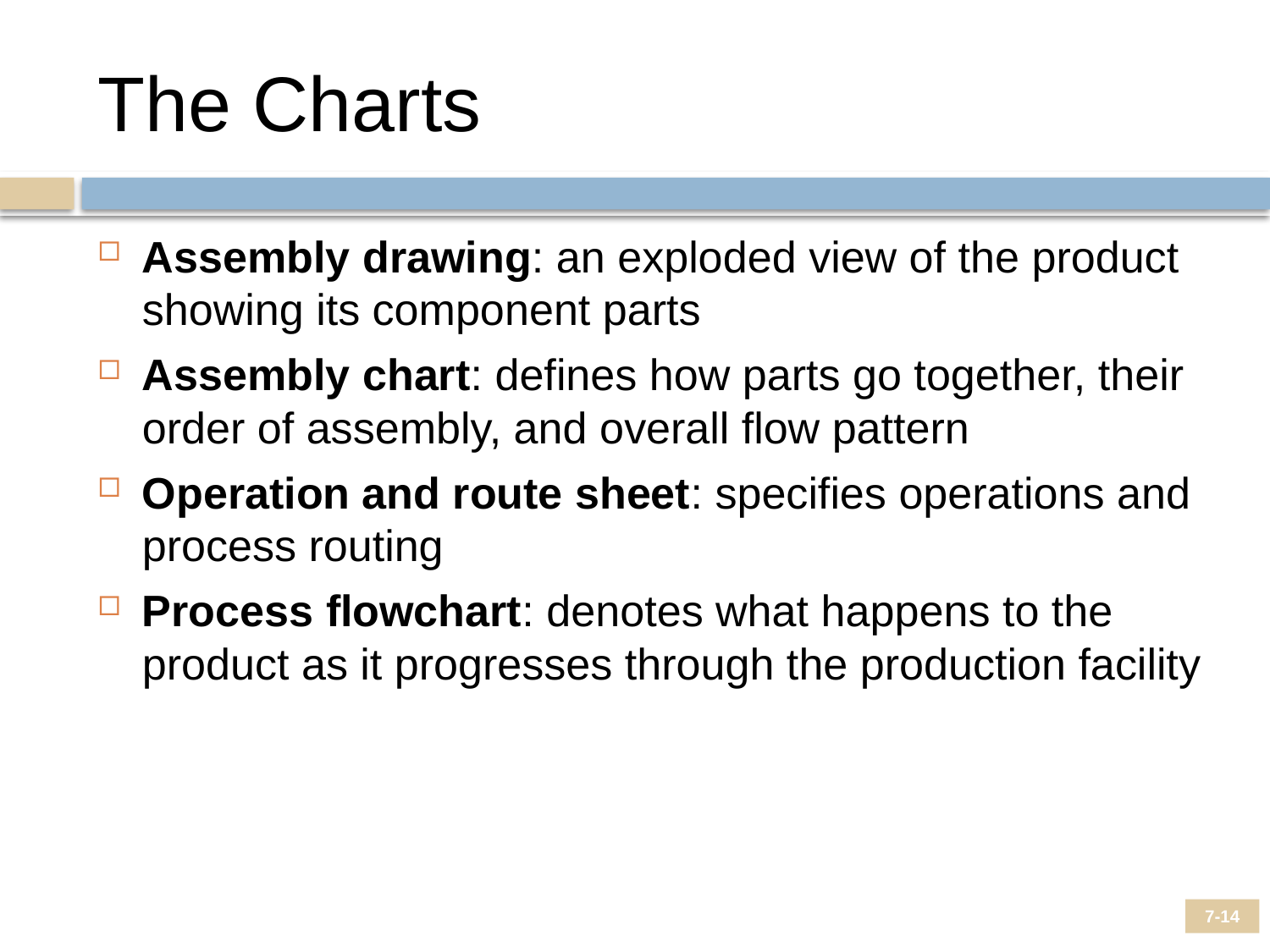

# The Charts
Assembly drawing: an exploded view of the product showing its component parts
Assembly chart: defines how parts go together, their order of assembly, and overall flow pattern
Operation and route sheet: specifies operations and process routing
Process flowchart: denotes what happens to the product as it progresses through the production facility
7-14